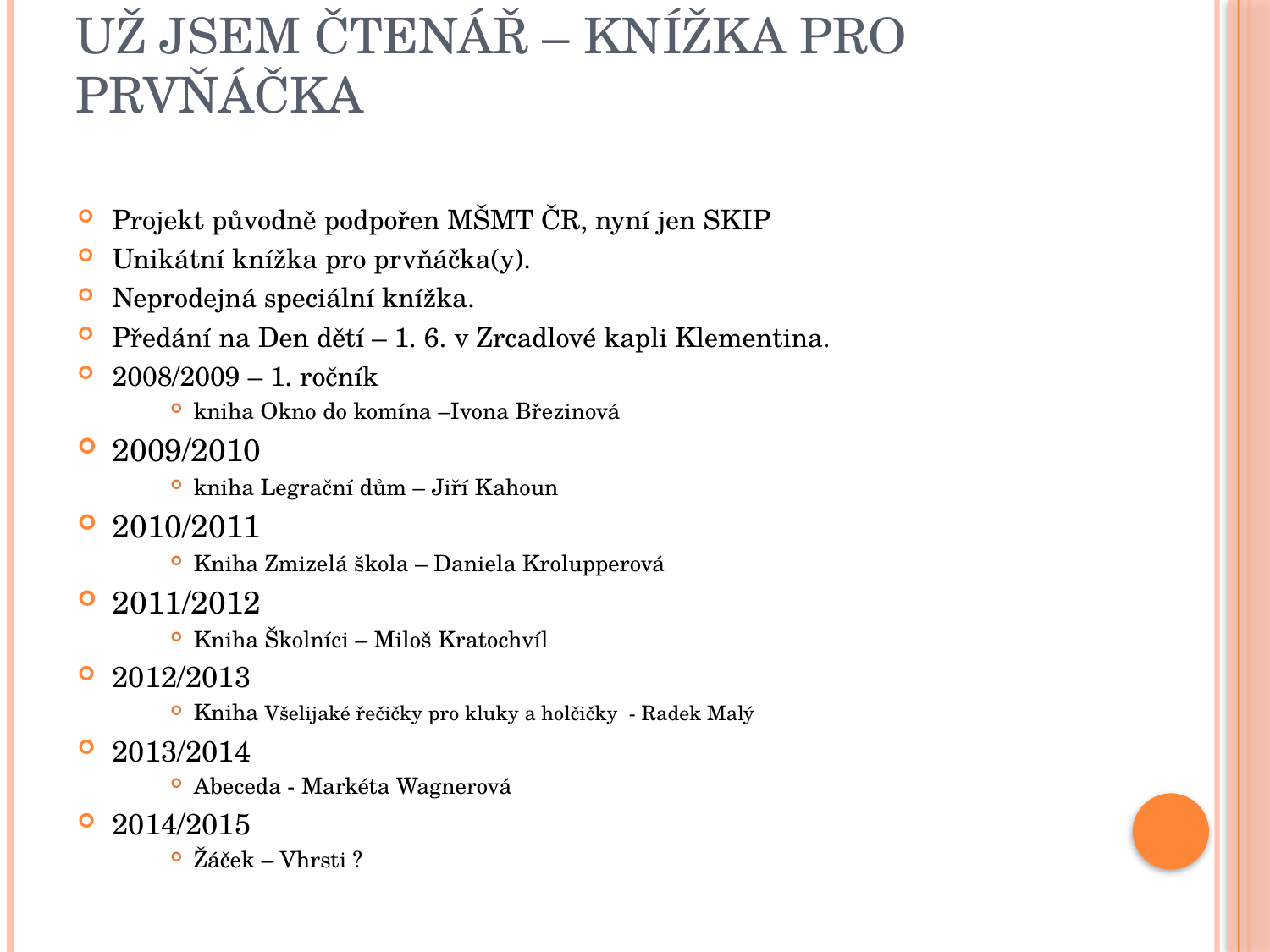

# Už jsem čtenář – Knížka pro prvňáčka
Projekt původně podpořen MŠMT ČR, nyní jen SKIP
Unikátní knížka pro prvňáčka(y).
Neprodejná speciální knížka.
Předání na Den dětí – 1. 6. v Zrcadlové kapli Klementina.
2008/2009 – 1. ročník
kniha Okno do komína –Ivona Březinová
2009/2010
kniha Legrační dům – Jiří Kahoun
2010/2011
Kniha Zmizelá škola – Daniela Krolupperová
2011/2012
Kniha Školníci – Miloš Kratochvíl
2012/2013
Kniha Všelijaké řečičky pro kluky a holčičky  - Radek Malý
2013/2014
Abeceda - Markéta Wagnerová
2014/2015
Žáček – Vhrsti ?